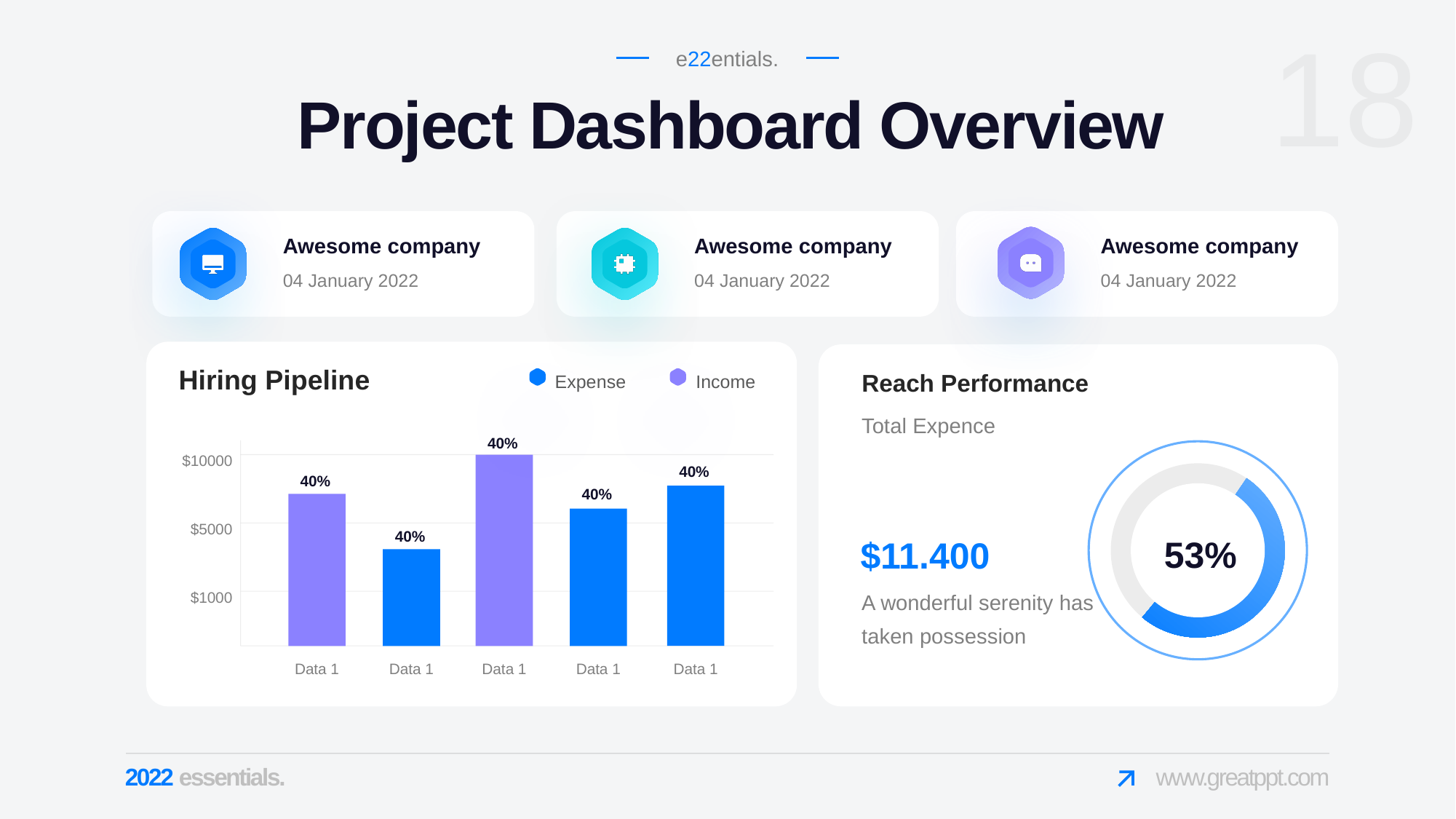

e22entials.
Project Dashboard Overview

Awesome company
04 January 2022
Awesome company
04 January 2022
Awesome company
04 January 2022

Hiring Pipeline
Income

Expense

Reach Performance
Total Expence
40%
$10000
40%

40%
40%

40%

Data 1
Data 1
Data 1
Data 1
Data 1
$5000
$1000

53%
$11.400
A wonderful serenity has taken possession